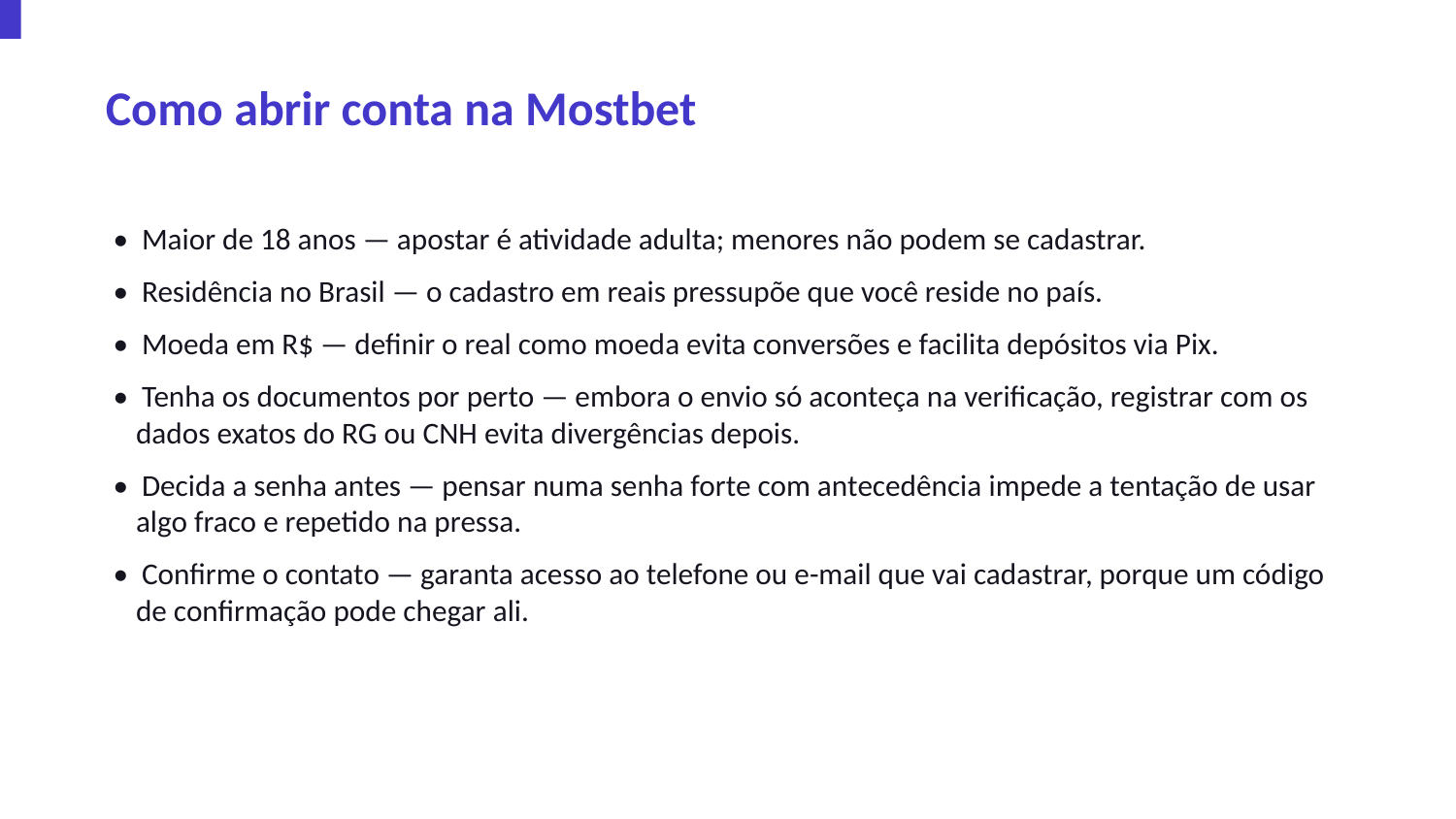

Como abrir conta na Mostbet
•  Maior de 18 anos — apostar é atividade adulta; menores não podem se cadastrar.
•  Residência no Brasil — o cadastro em reais pressupõe que você reside no país.
•  Moeda em R$ — definir o real como moeda evita conversões e facilita depósitos via Pix.
•  Tenha os documentos por perto — embora o envio só aconteça na verificação, registrar com os dados exatos do RG ou CNH evita divergências depois.
•  Decida a senha antes — pensar numa senha forte com antecedência impede a tentação de usar algo fraco e repetido na pressa.
•  Confirme o contato — garanta acesso ao telefone ou e-mail que vai cadastrar, porque um código de confirmação pode chegar ali.